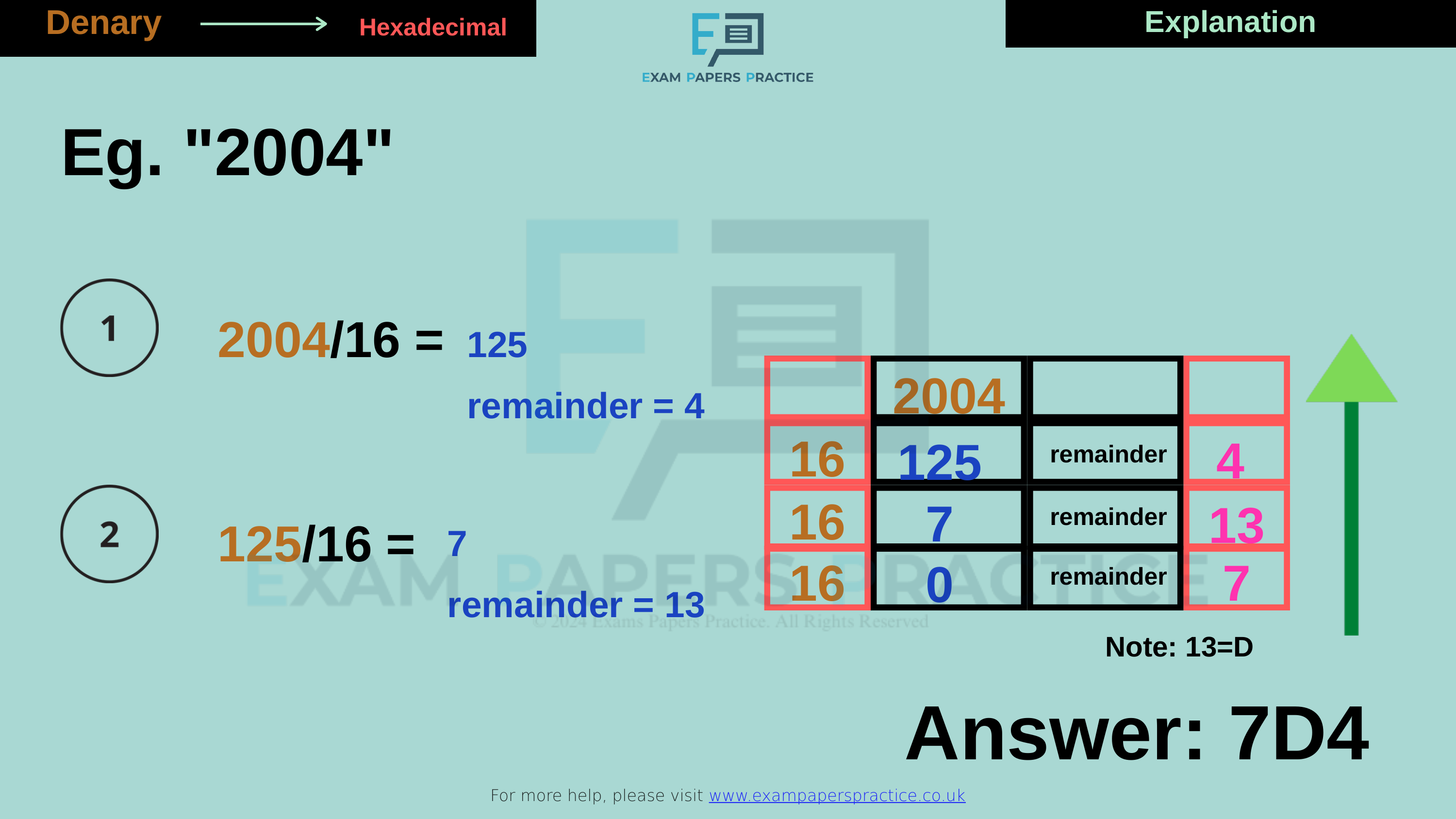

Denary
Explanation
Hexadecimal

For more help, please visit www.exampaperspractice.co.uk

Eg. "2004"

2004/16 =
125
remainder = 4

2004

16
4
125

remainder
16
7
13

125/16 =
remainder
7
remainder = 13
7
16
0

remainder
Note: 13=D
Answer: 7D4